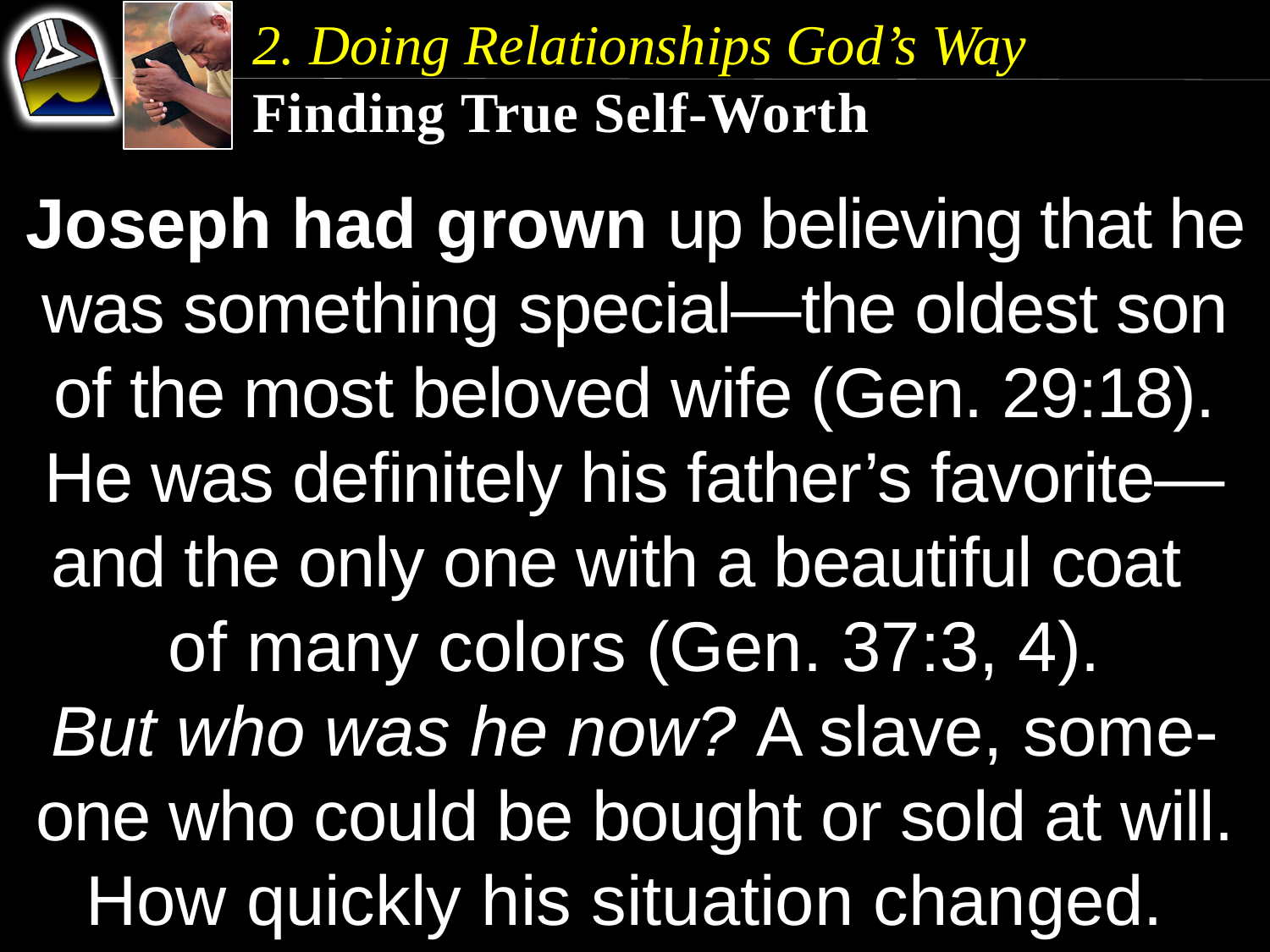

2. Doing Relationships God’s Way
Finding True Self-Worth
Joseph had grown up believing that he was something special—the oldest son of the most beloved wife (Gen. 29:18). He was definitely his father’s favorite—and the only one with a beautiful coat   of many colors (Gen. 37:3, 4).
But who was he now? A slave, some-one who could be bought or sold at will. How quickly his situation changed.